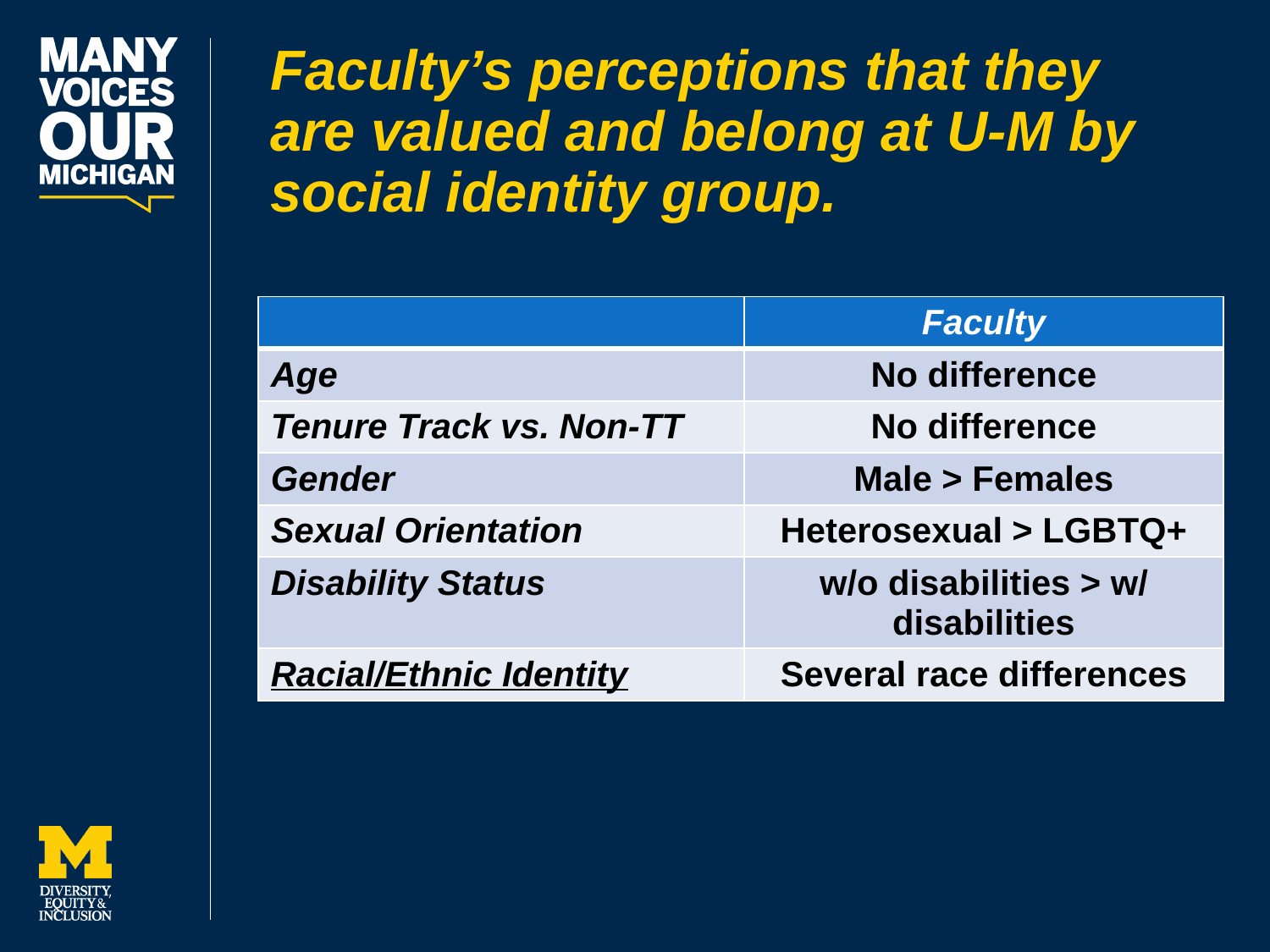

# Faculty’s perceptions that they are valued and belong at U-M by social identity group.

|  | Faculty |
| --- | --- |
| Age | No difference |
| Tenure Track vs. Non-TT | No difference |
| Gender | Male > Females |
| Sexual Orientation | Heterosexual > LGBTQ+ |
| Disability Status | w/o disabilities > w/ disabilities |
| Racial/Ethnic Identity | Several race differences |